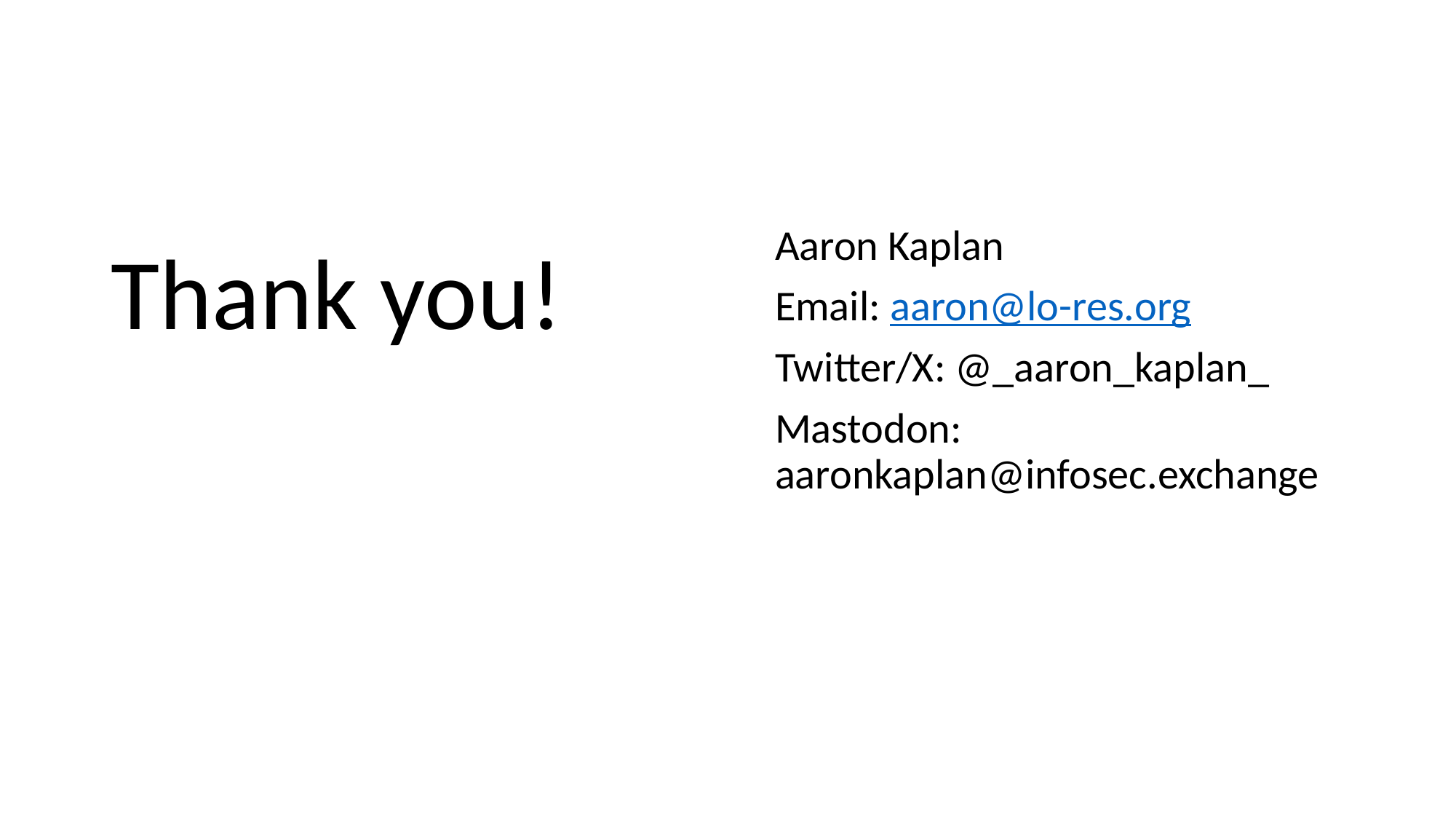

# Thank you!
Aaron Kaplan
Email: aaron@lo-res.org
Twitter/X: @_aaron_kaplan_
Mastodon: aaronkaplan@infosec.exchange